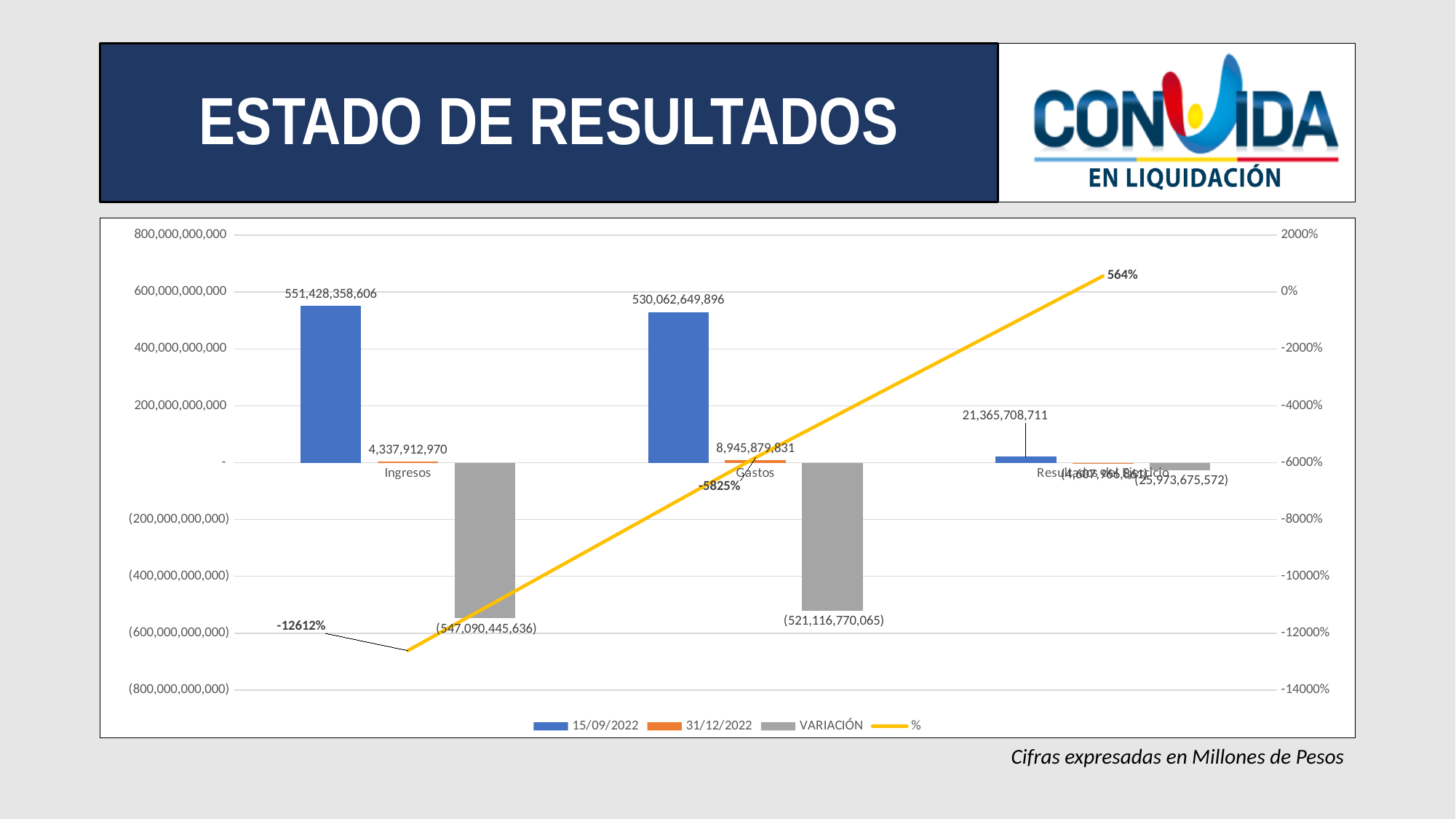

# ESTADO DE RESULTADOS

### Chart

| Category | 15/09/2022 | 31/12/2022 | VARIACIÓN | % |
|---|---|---|---|---|
| Ingresos | 551428358606.13 | 4337912970.0 | -547090445636.13 | -126.11835447591518 |
| Gastos | 530062649895.51 | 8945879831.0 | -521116770064.51 | -58.252154054058856 |
| Resultados del Ejercicio | 21365708710.619995 | -4607966861.0 | -25973675571.619995 | 5.636688881478481 |
Cifras expresadas en Millones de Pesos